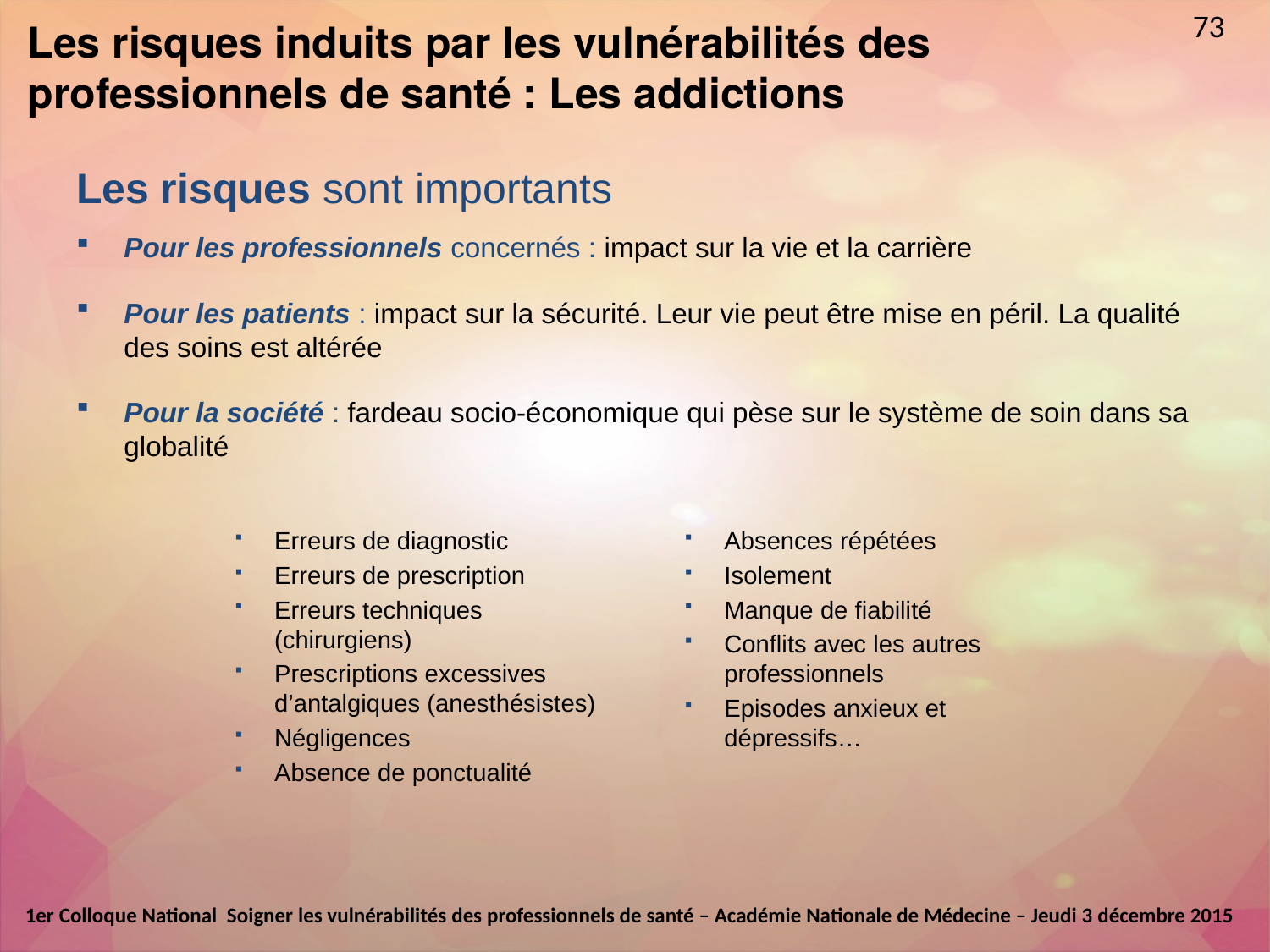

73
# Les risques induits par les vulnérabilités des professionnels de santé : Les addictions
Les risques sont importants

Pour les professionnels concernés : impact sur la vie et la carrière

Pour les patients : impact sur la sécurité. Leur vie peut être mise en péril. La qualité des soins est altérée

Pour la société : fardeau socio-économique qui pèse sur le système de soin dans sa globalité

Erreurs de diagnostic
Erreurs de prescription
Erreurs techniques (chirurgiens)
Prescriptions excessives d’antalgiques (anesthésistes)
Négligences
Absence de ponctualité
Absences répétées
Isolement
Manque de fiabilité
Conflits avec les autres professionnels
Episodes anxieux et dépressifs…
1er Colloque National  Soigner les vulnérabilités des professionnels de santé – Académie Nationale de Médecine – Jeudi 3 décembre 2015